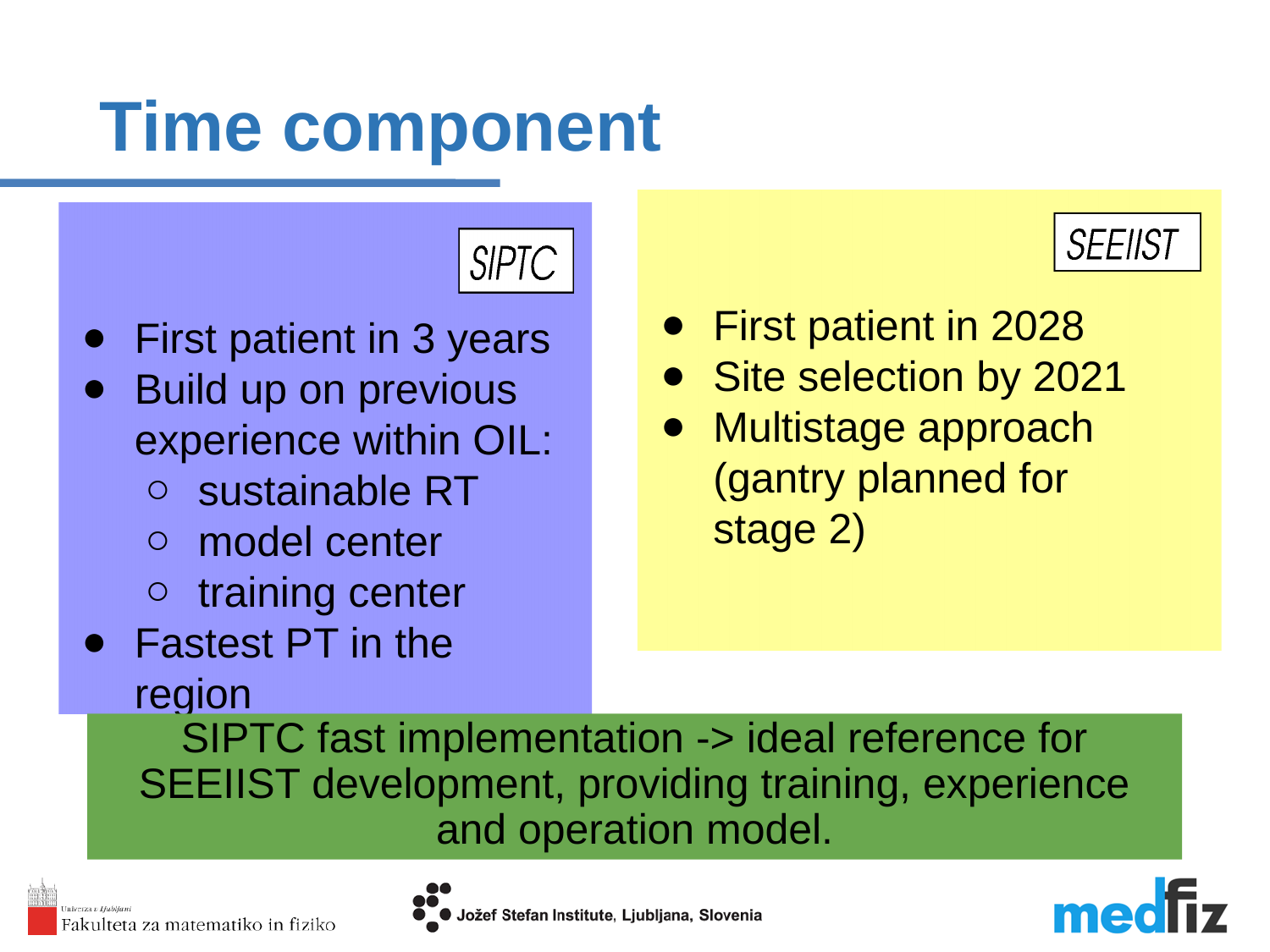

Time component

First patient in 2028
Site selection by 2021
Multistage approach (gantry planned for
stage 2)

First patient in 3 years
Build up on previous experience within OIL:
sustainable RT
model center
training center
Fastest PT in the region

SIPTC fast implementation -> ideal reference for SEEIIST development, providing training, experience and operation model.